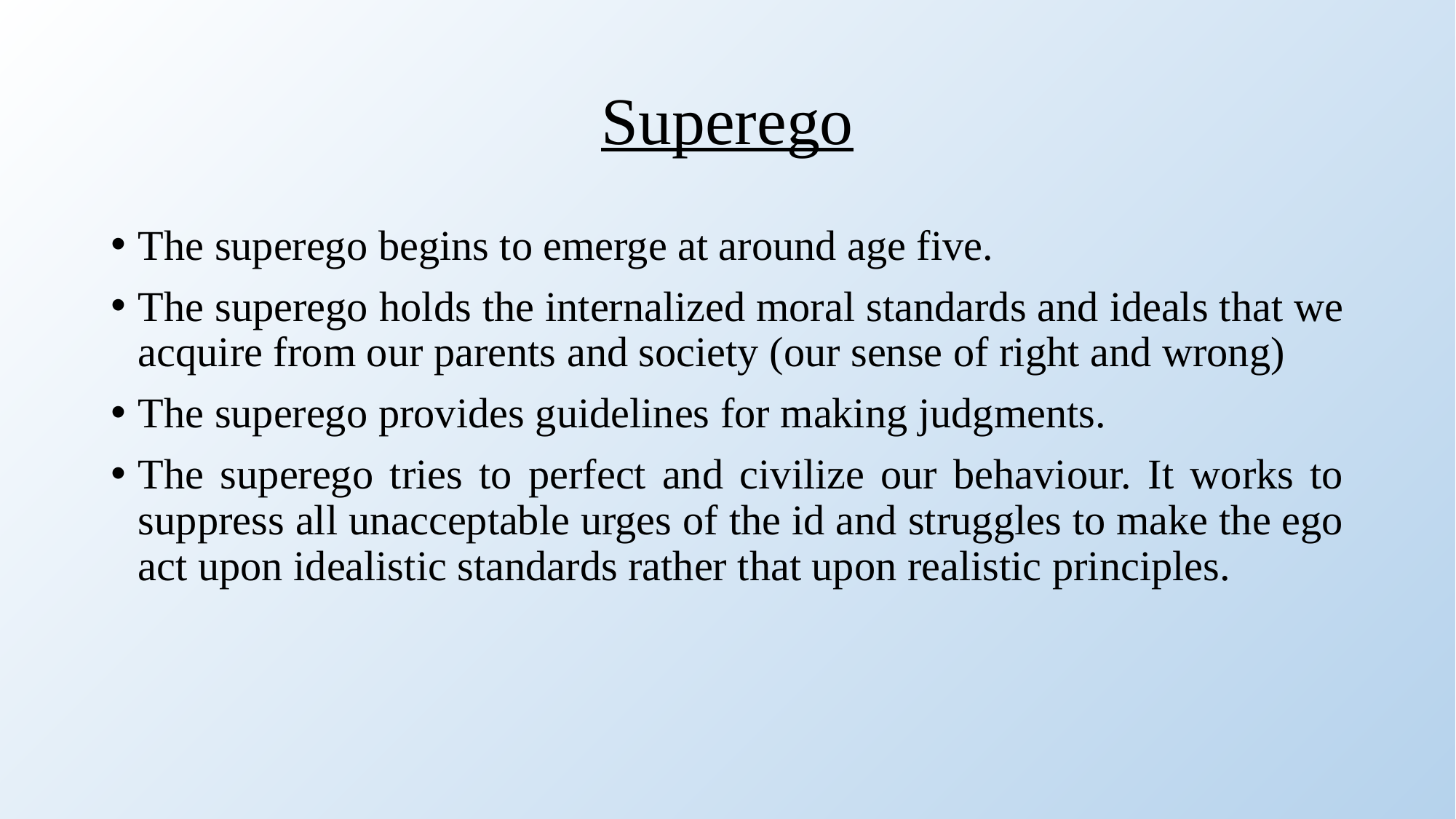

# Superego
The superego begins to emerge at around age five.
The superego holds the internalized moral standards and ideals that we acquire from our parents and society (our sense of right and wrong)
The superego provides guidelines for making judgments.
The superego tries to perfect and civilize our behaviour. It works to suppress all unacceptable urges of the id and struggles to make the ego act upon idealistic standards rather that upon realistic principles.